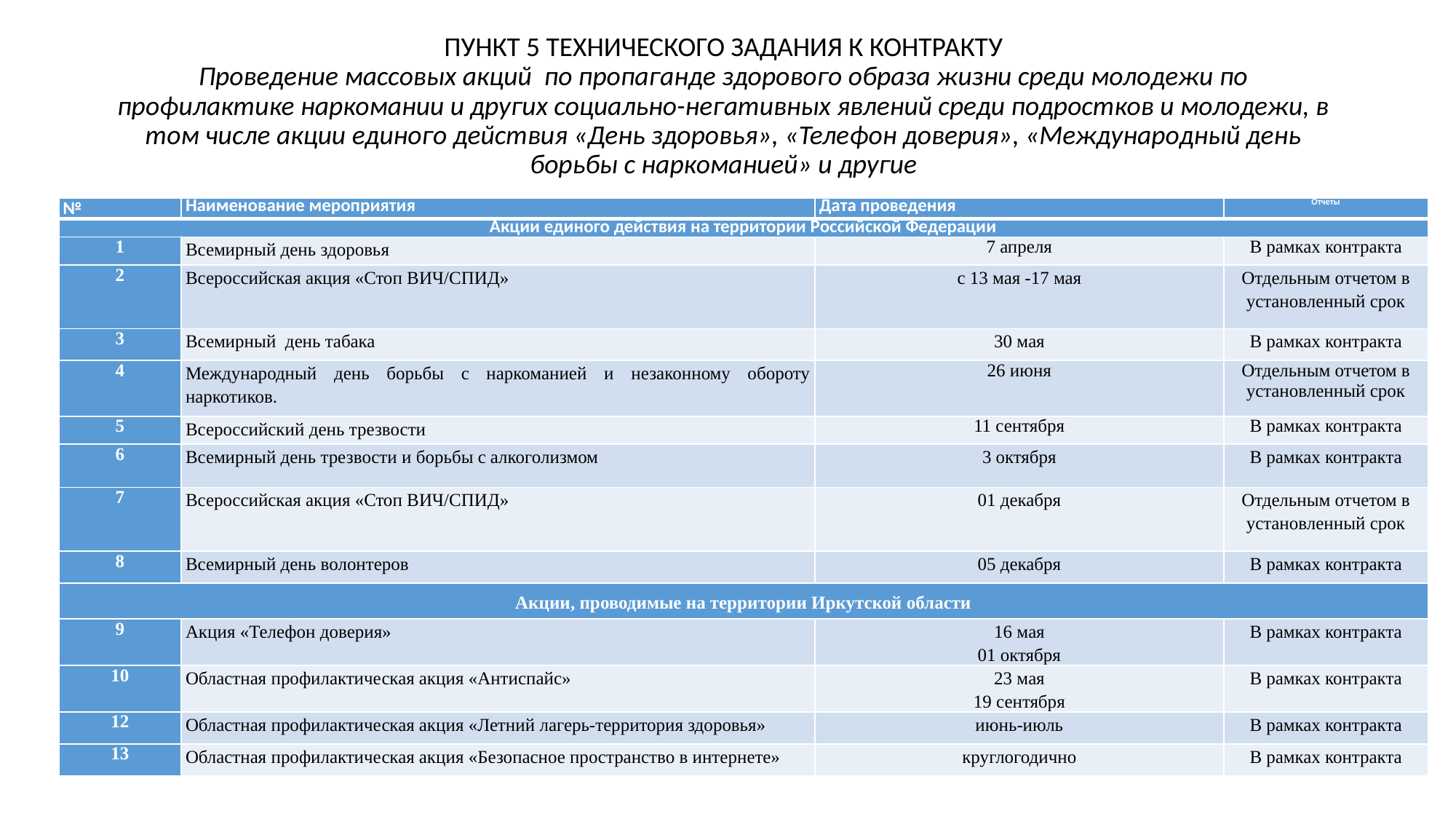

# ПУНКТ 5 ТЕХНИЧЕСКОГО ЗАДАНИЯ К КОНТРАКТУ Проведение массовых акций  по пропаганде здорового образа жизни среди молодежи по профилактике наркомании и других социально-негативных явлений среди подростков и молодежи, в том числе акции единого действия «День здоровья», «Телефон доверия», «Международный день борьбы с наркоманией» и другие
| № | Наименование мероприятия | Дата проведения | Отчеты |
| --- | --- | --- | --- |
| Акции единого действия на территории Российской Федерации |  |  |  |
| 1 | Всемирный день здоровья | 7 апреля | В рамках контракта |
| 2 | Всероссийская акция «Стоп ВИЧ/СПИД» | с 13 мая -17 мая | Отдельным отчетом в установленный срок |
| 3 | Всемирный день табака | 30 мая | В рамках контракта |
| 4 | Международный день борьбы с наркоманией и незаконному обороту наркотиков. | 26 июня | Отдельным отчетом в установленный срок |
| 5 | Всероссийский день трезвости | 11 сентября | В рамках контракта |
| 6 | Всемирный день трезвости и борьбы с алкоголизмом | 3 октября | В рамках контракта |
| 7 | Всероссийская акция «Стоп ВИЧ/СПИД» | 01 декабря | Отдельным отчетом в установленный срок |
| 8 | Всемирный день волонтеров | 05 декабря | В рамках контракта |
| Акции, проводимые на территории Иркутской области |  |  |  |
| 9 | Акция «Телефон доверия» | 16 мая 01 октября | В рамках контракта |
| 10 | Областная профилактическая акция «Антиспайс» | 23 мая 19 сентября | В рамках контракта |
| 12 | Областная профилактическая акция «Летний лагерь-территория здоровья» | июнь-июль | В рамках контракта |
| 13 | Областная профилактическая акция «Безопасное пространство в интернете» | круглогодично | В рамках контракта |